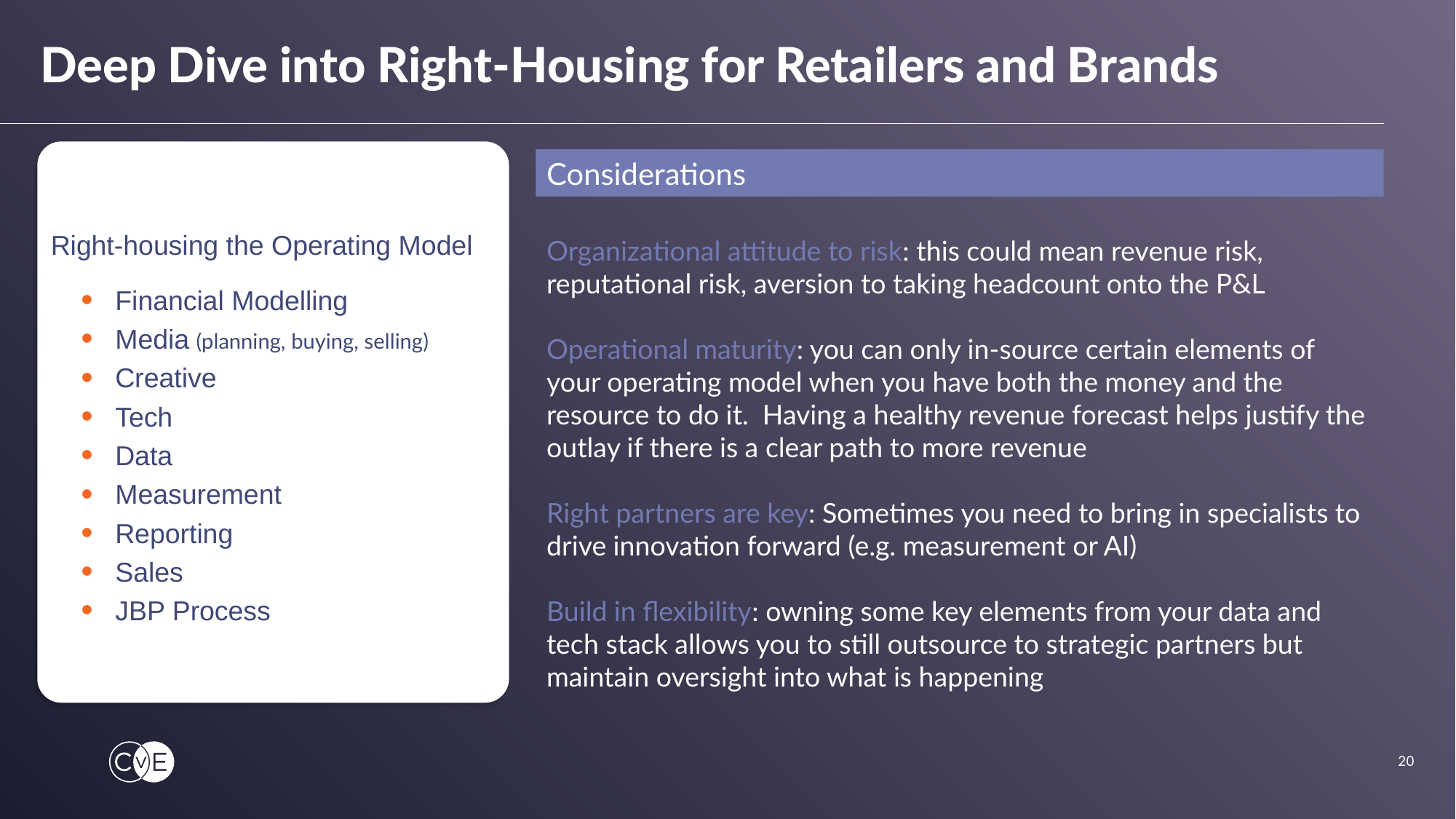

Deep Dive into Right-Housing for Retailers and Brands

Considerations
Right-housing the Operating Model
Financial Modelling
Media (planning, buying, selling)
Creative
Tech
Data
Measurement
Reporting
Sales
JBP Process
Organizational attitude to risk: this could mean revenue risk, reputational risk, aversion to taking headcount onto the P&L

Operational maturity: you can only in-source certain elements of your operating model when you have both the money and the resource to do it.  Having a healthy revenue forecast helps justify the outlay if there is a clear path to more revenue

Right partners are key: Sometimes you need to bring in specialists to drive innovation forward (e.g. measurement or AI)

Build in flexibility: owning some key elements from your data and tech stack allows you to still outsource to strategic partners but maintain oversight into what is happening
20